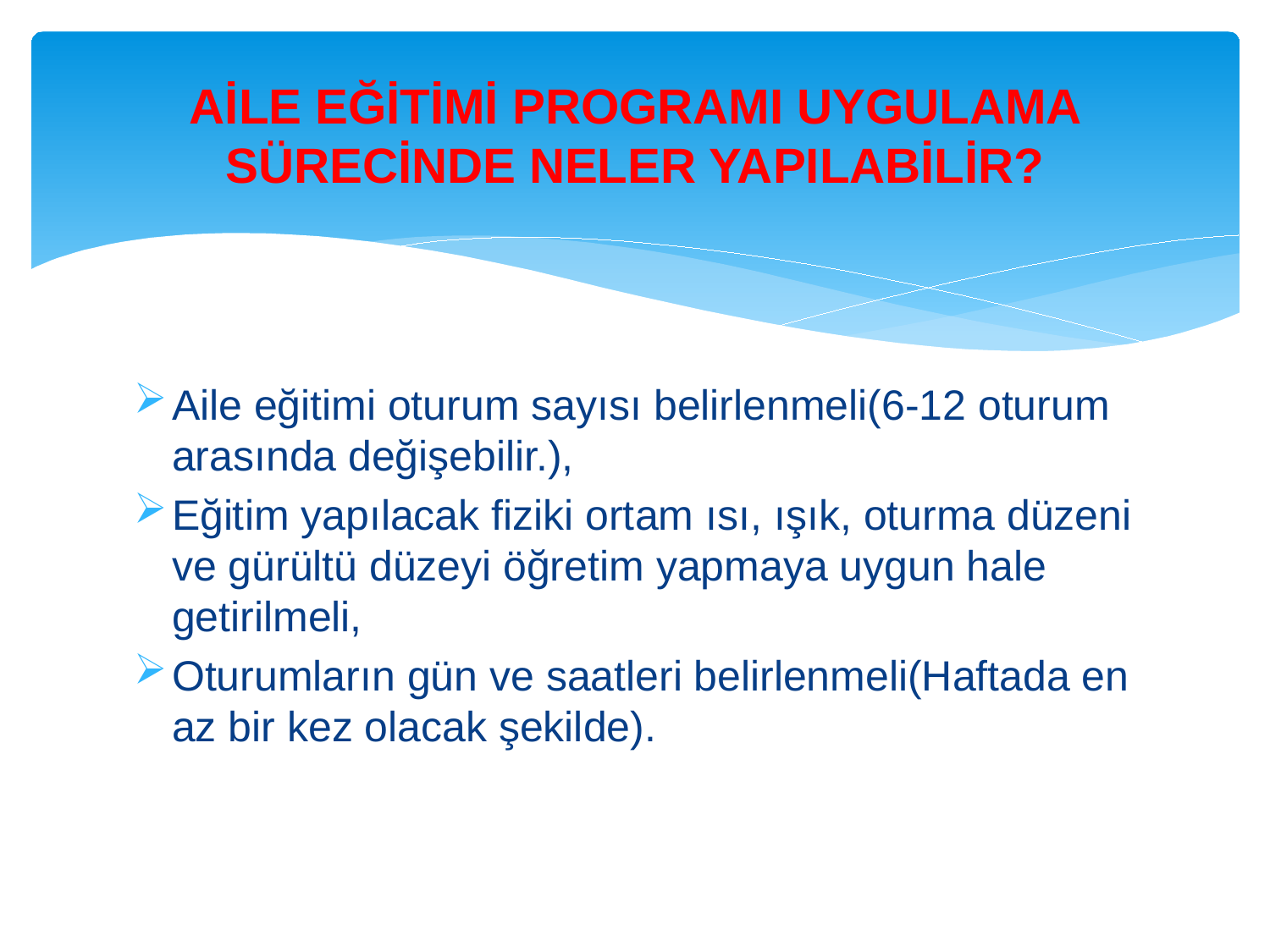

# AİLE EĞİTİMİ PROGRAMI UYGULAMA SÜRECİNDE NELER YAPILABİLİR?
Aile eğitimi oturum sayısı belirlenmeli(6-12 oturum arasında değişebilir.),
Eğitim yapılacak fiziki ortam ısı, ışık, oturma düzeni ve gürültü düzeyi öğretim yapmaya uygun hale getirilmeli,
Oturumların gün ve saatleri belirlenmeli(Haftada en az bir kez olacak şekilde).